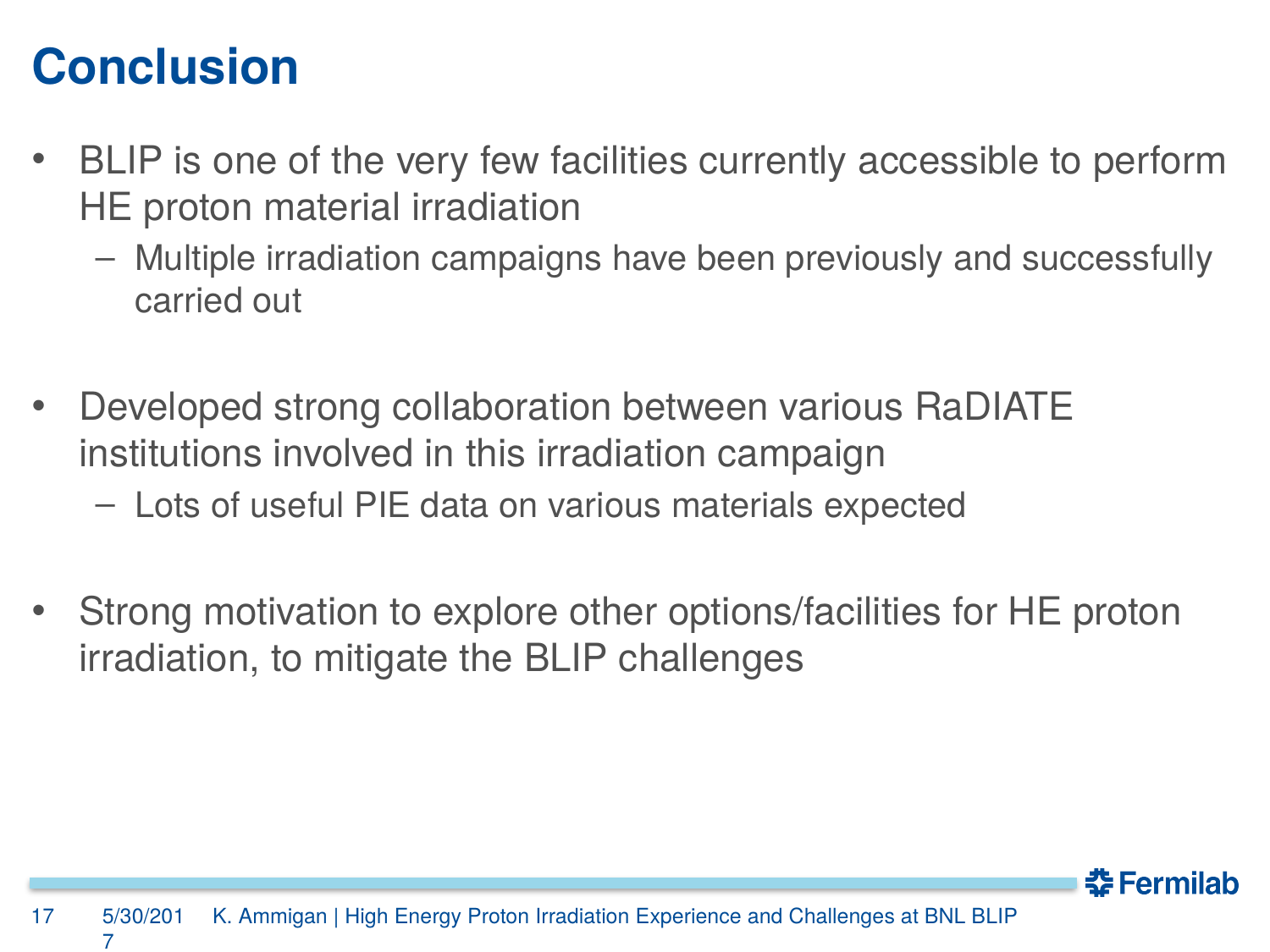

# Conclusion
BLIP is one of the very few facilities currently accessible to perform HE proton material irradiation
Multiple irradiation campaigns have been previously and successfully carried out

Developed strong collaboration between various RaDIATE institutions involved in this irradiation campaign
Lots of useful PIE data on various materials expected

Strong motivation to explore other options/facilities for HE proton irradiation, to mitigate the BLIP challenges
17
5/30/2017
K. Ammigan | High Energy Proton Irradiation Experience and Challenges at BNL BLIP